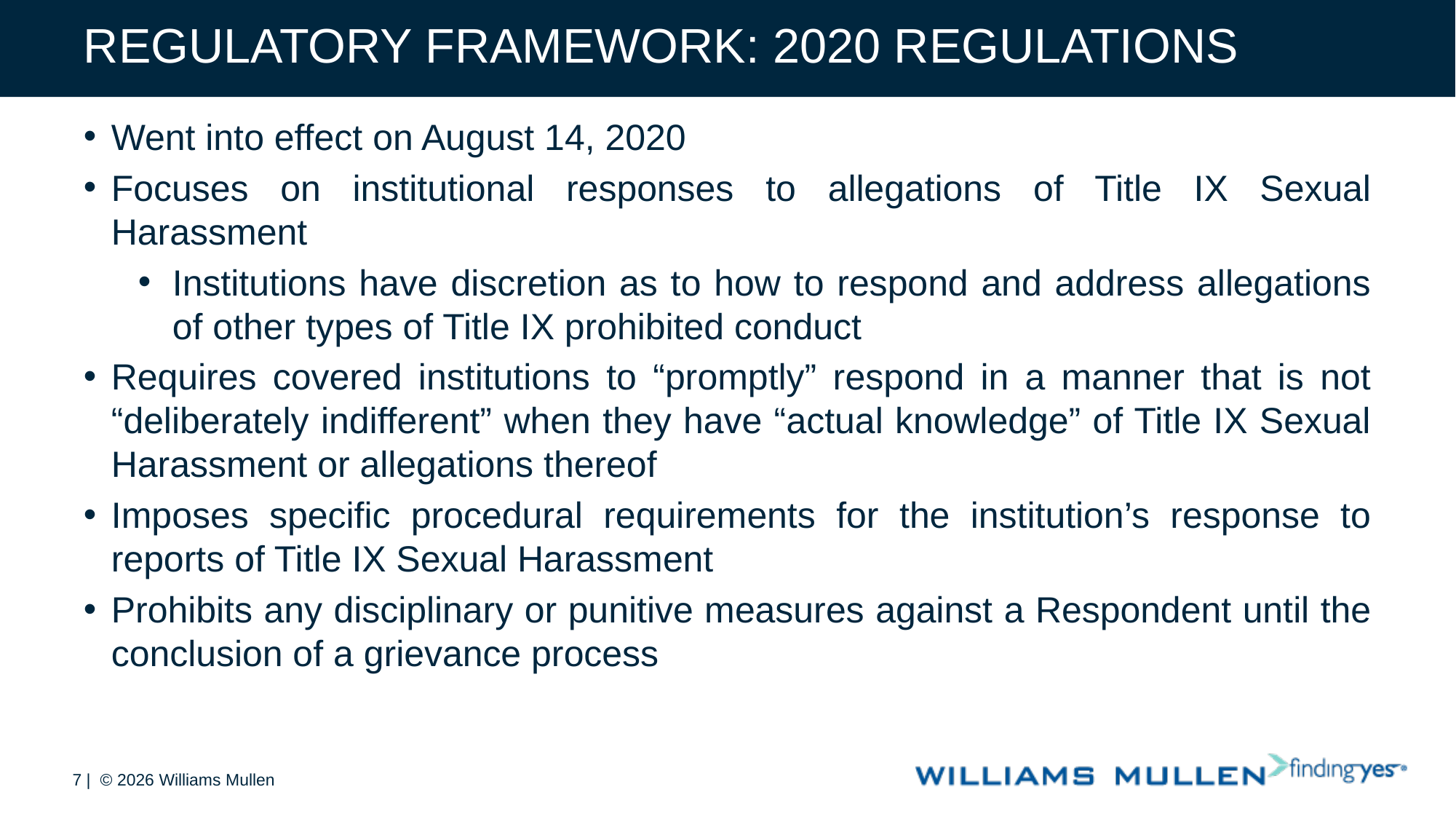

# REGULATORY FRAMEWORK: 2020 REGULATIONS
Went into effect on August 14, 2020
Focuses on institutional responses to allegations of Title IX Sexual Harassment
Institutions have discretion as to how to respond and address allegations of other types of Title IX prohibited conduct
Requires covered institutions to “promptly” respond in a manner that is not “deliberately indifferent” when they have “actual knowledge” of Title IX Sexual Harassment or allegations thereof
Imposes specific procedural requirements for the institution’s response to reports of Title IX Sexual Harassment
Prohibits any disciplinary or punitive measures against a Respondent until the conclusion of a grievance process